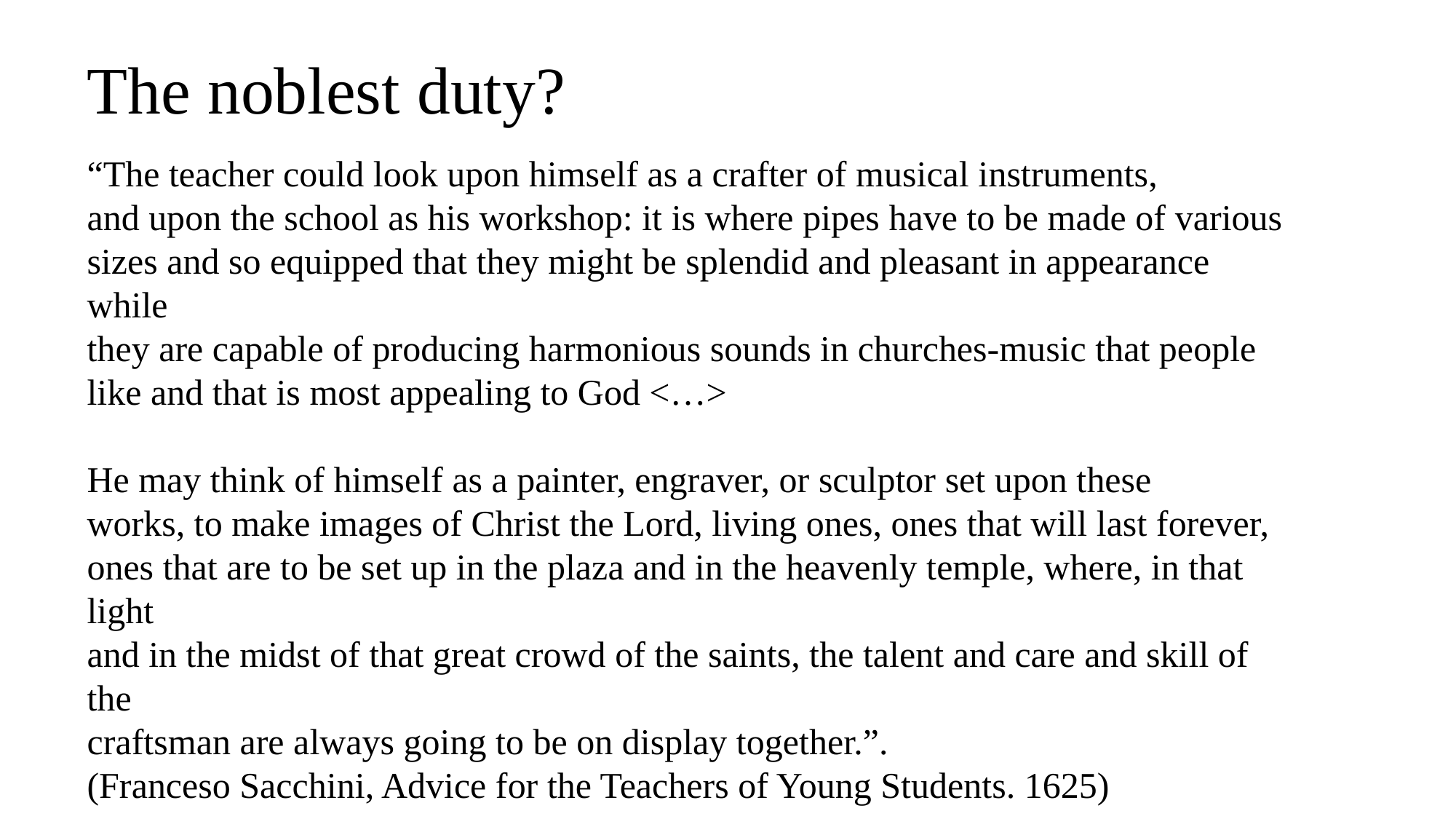

# The noblest duty?
“The teacher could look upon himself as a crafter of musical instruments,
and upon the school as his workshop: it is where pipes have to be made of various
sizes and so equipped that they might be splendid and pleasant in appearance while
they are capable of producing harmonious sounds in churches-music that people
like and that is most appealing to God <…>

He may think of himself as a painter, engraver, or sculptor set upon these
works, to make images of Christ the Lord, living ones, ones that will last forever,
ones that are to be set up in the plaza and in the heavenly temple, where, in that light
and in the midst of that great crowd of the saints, the talent and care and skill of the
craftsman are always going to be on display together.”.
(Franceso Sacchini, Advice for the Teachers of Young Students. 1625)